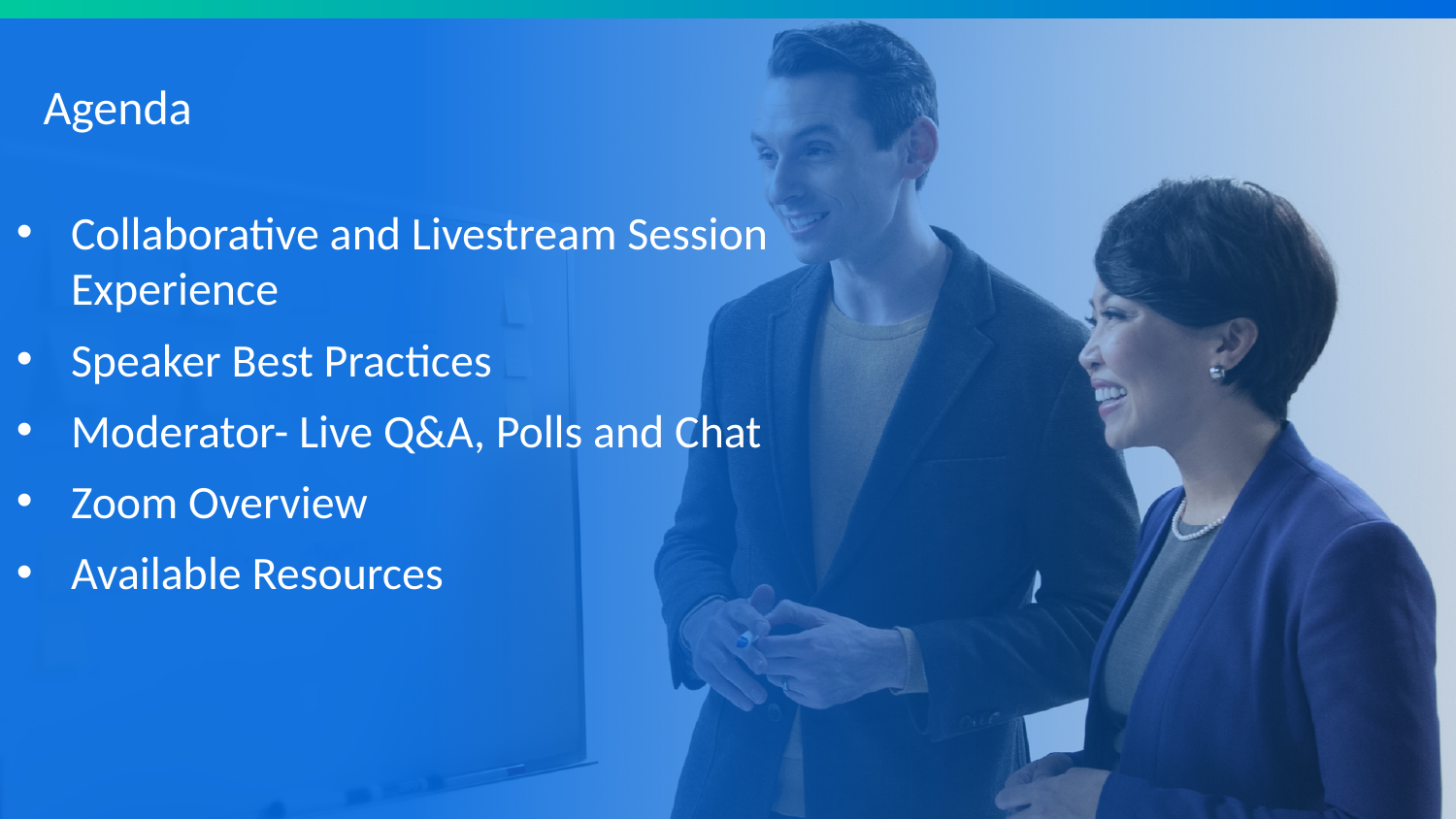

# Agenda
Collaborative and Livestream Session Experience
Speaker Best Practices
Moderator- Live Q&A, Polls and Chat
Zoom Overview
Available Resources